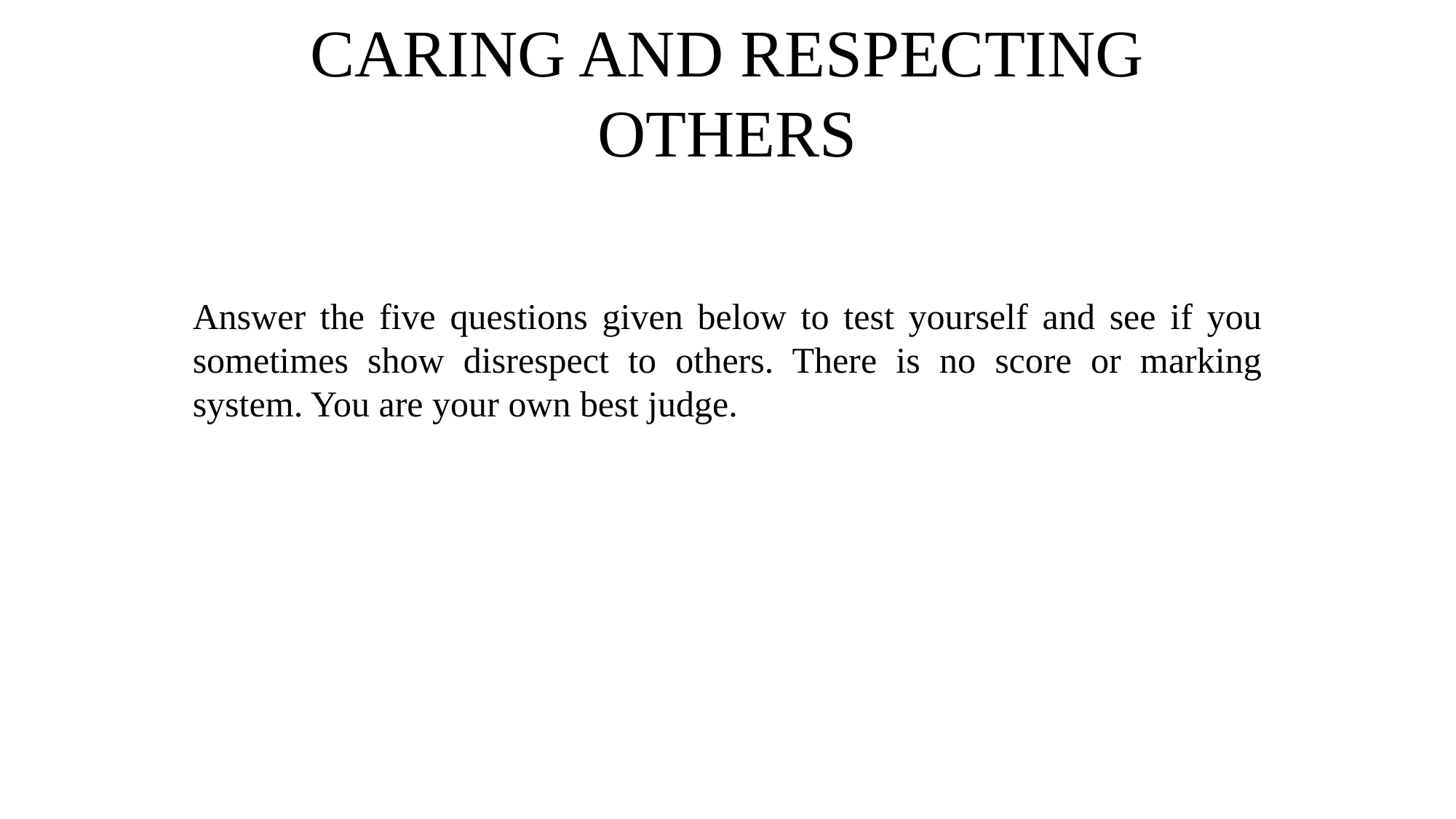

# CARING AND RESPECTING OTHERS

Answer the five questions given below to test yourself and see if you sometimes show disrespect to others. There is no score or marking system. You are your own best judge.